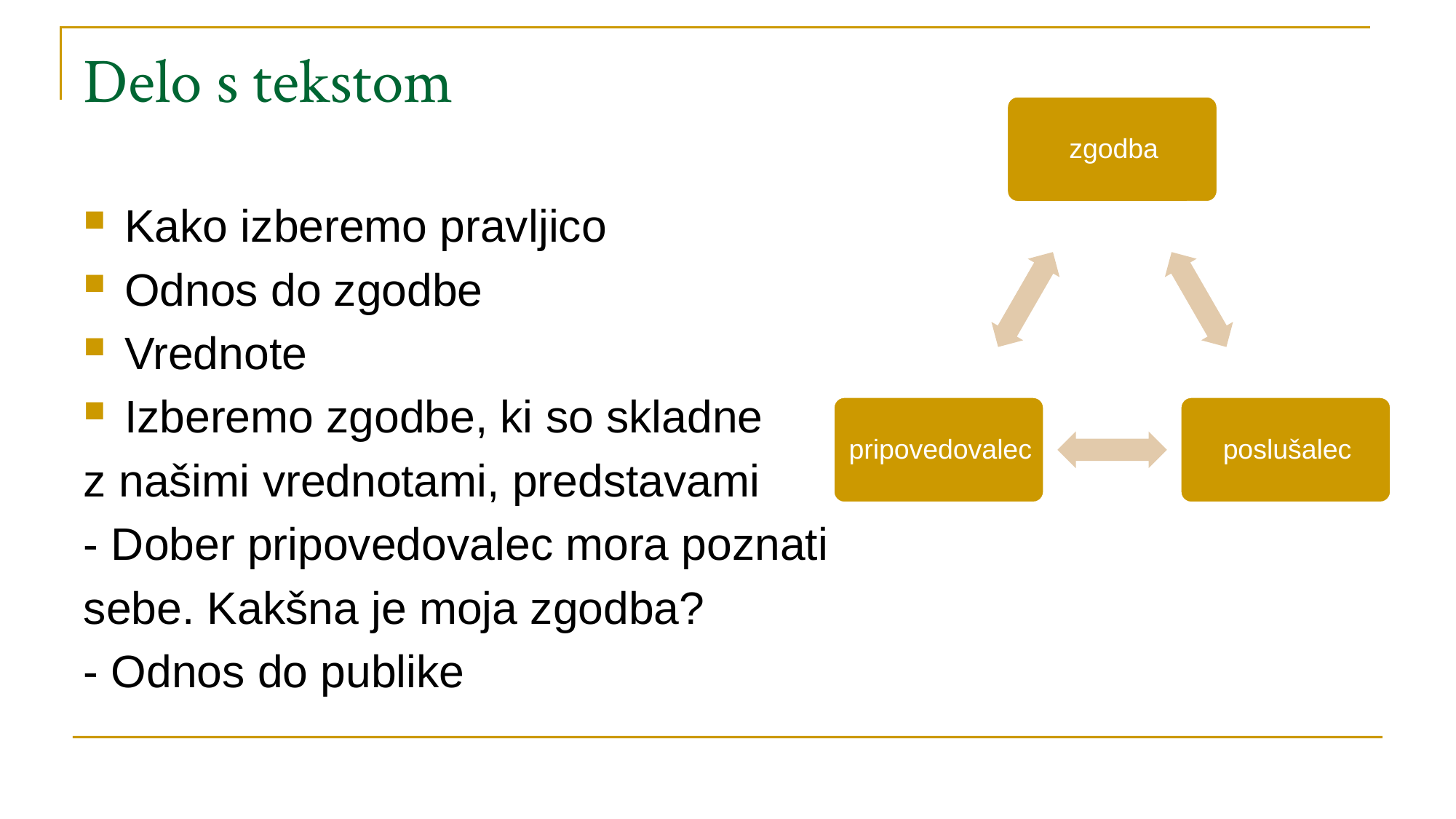

# Delo s tekstom
zgodba

poslušalec

pripovedovalec

Kako izberemo pravljico
Odnos do zgodbe
Vrednote
Izberemo zgodbe, ki so skladne
z našimi vrednotami, predstavami
- Dober pripovedovalec mora poznati
sebe. Kakšna je moja zgodba?
- Odnos do publike